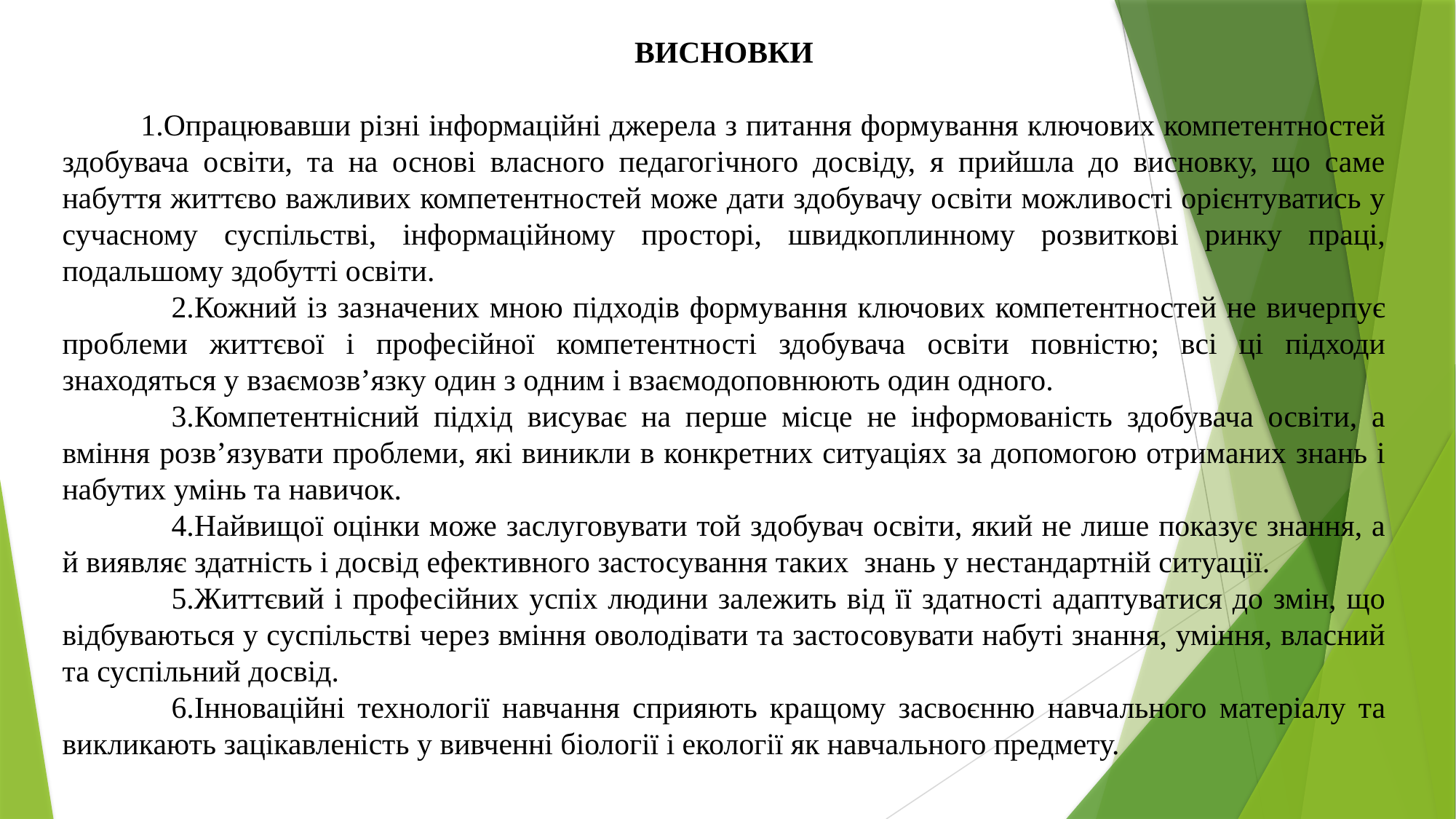

ВИСНОВКИ

         1.Опрацювавши різні інформаційні джерела з питання формування ключових компетентностей здобувача освіти, та на основі власного педагогічного досвіду, я прийшла до висновку, що саме набуття життєво важливих компетентностей може дати здобувачу освіти можливості орієнтуватись у сучасному суспільстві, інформаційному просторі, швидкоплинному розвиткові ринку праці, подальшому здобутті освіти.
	2.Кожний із зазначених мною підходів формування ключових компетентностей не вичерпує проблеми життєвої і професійної компетентності здобувача освіти повністю; всі ці підходи знаходяться у взаємозв’язку один з одним і взаємодоповнюють один одного.
	3.Компетентнісний підхід висуває на перше місце не інформованість здобувача освіти, а вміння розв’язувати проблеми, які виникли в конкретних ситуаціях за допомогою отриманих знань і набутих умінь та навичок.
	4.Найвищої оцінки може заслуговувати той здобувач освіти, який не лише показує знання, а й виявляє здатність і досвід ефективного застосування таких  знань у нестандартній ситуації.
	5.Життєвий і професійних успіх людини залежить від її здатності адаптуватися до змін, що відбуваються у суспільстві через вміння оволодівати та застосовувати набуті знання, уміння, власний та суспільний досвід.
	6.Інноваційні технології навчання сприяють кращому засвоєнню навчального матеріалу та викликають зацікавленість у вивченні біології і екології як навчального предмету.